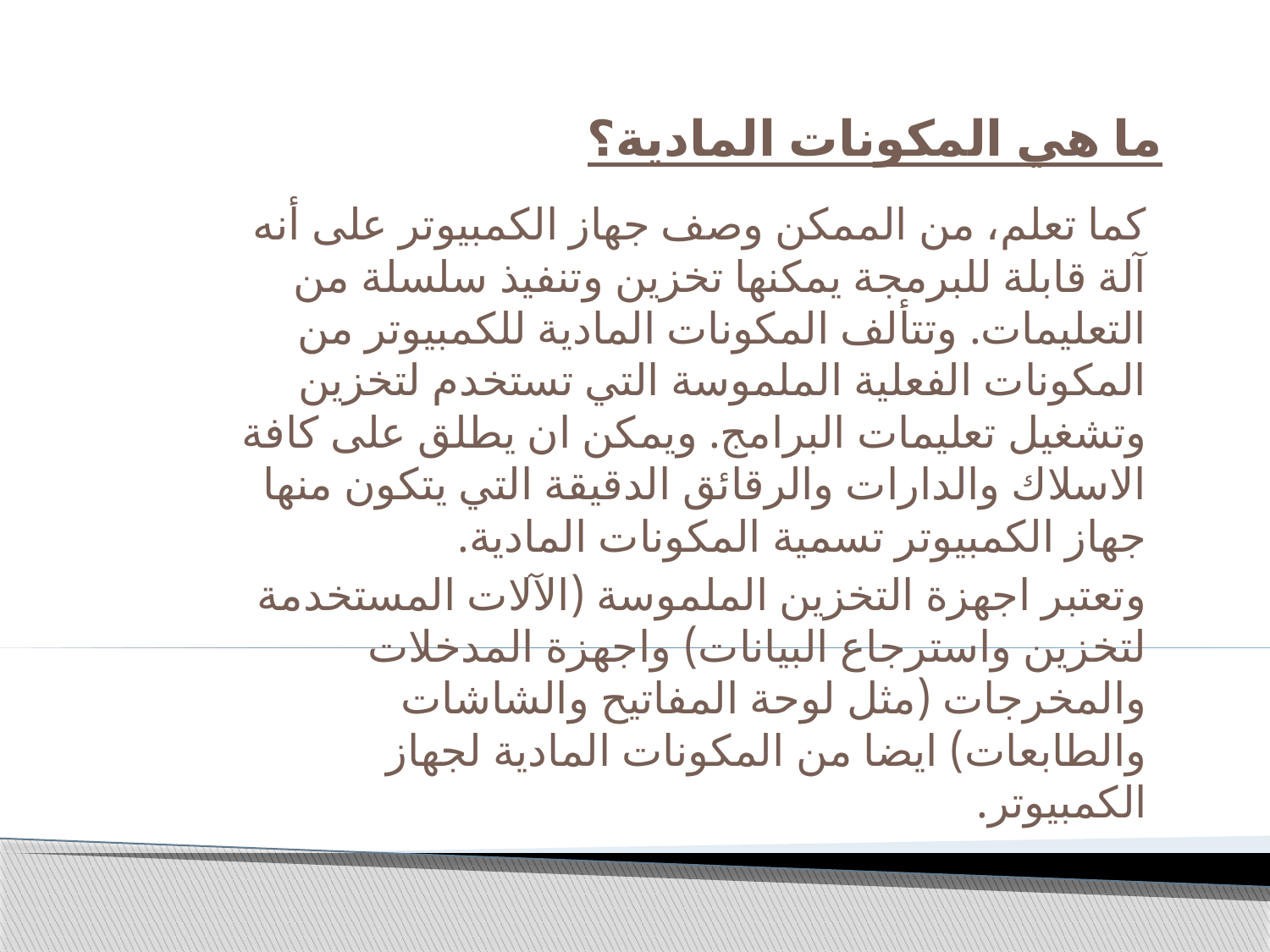

# ما هي المكونات المادية؟
كما تعلم، من الممكن وصف جهاز الكمبيوتر على أنه آلة قابلة للبرمجة يمكنها تخزين وتنفيذ سلسلة من التعليمات. وتتألف المكونات المادية للكمبيوتر من المكونات الفعلية الملموسة التي تستخدم لتخزين وتشغيل تعليمات البرامج. ويمكن ان يطلق على كافة الاسلاك والدارات والرقائق الدقيقة التي يتكون منها جهاز الكمبيوتر تسمية المكونات المادية.
وتعتبر اجهزة التخزين الملموسة (الآلات المستخدمة لتخزين واسترجاع البيانات) واجهزة المدخلات والمخرجات (مثل لوحة المفاتيح والشاشات والطابعات) ايضا من المكونات المادية لجهاز الكمبيوتر.